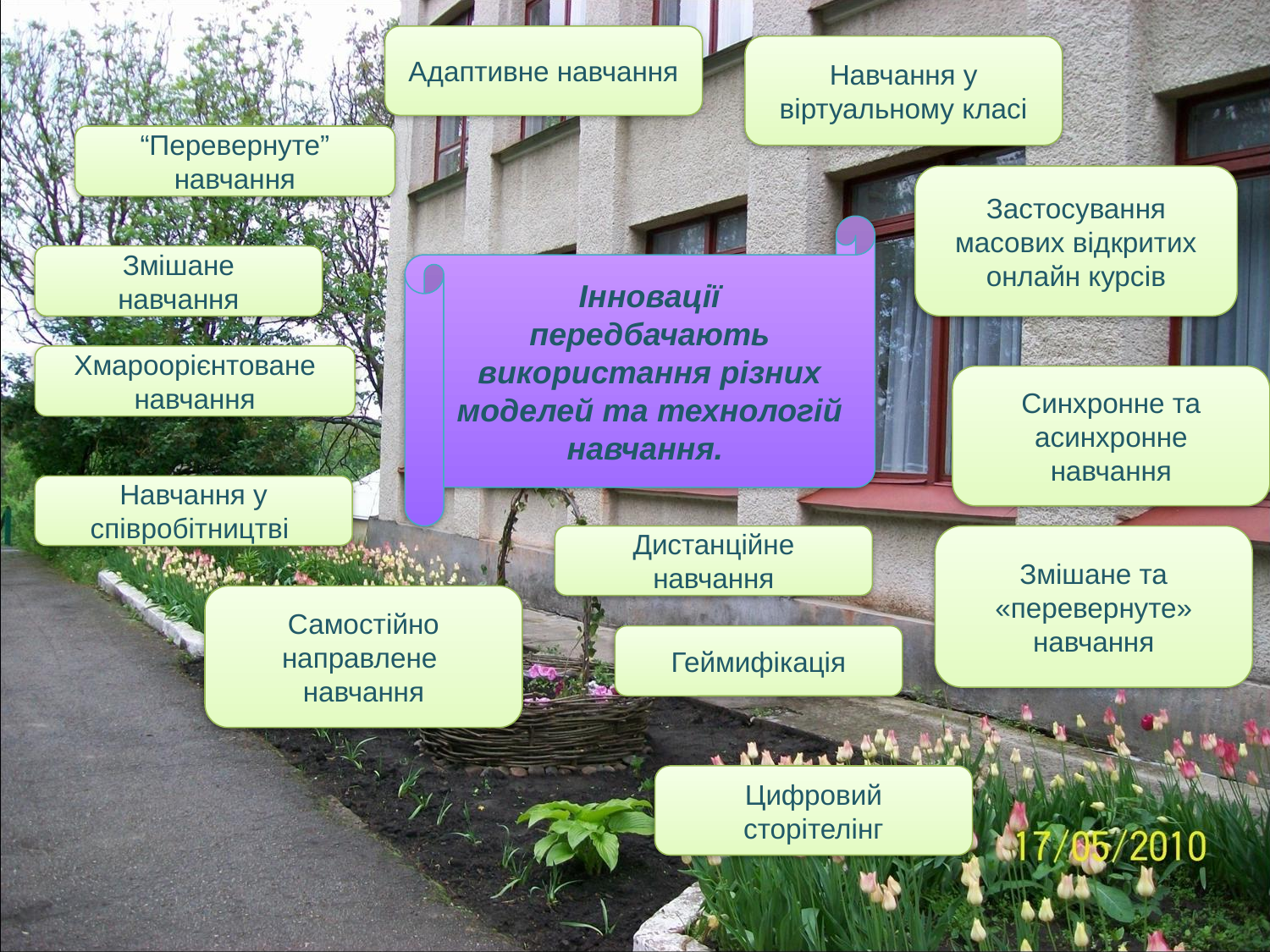

Адаптивне навчання
Навчання у віртуальному класі
“Перевернуте” навчання
Застосування масових відкритих онлайн курсів
Інновації передбачають використання різних моделей та технологій навчання.
Змішане
навчання
Хмароорієнтоване навчання
Синхронне та асинхронне навчання
Навчання у співробітництві
Дистанційне навчання
Змішане та «перевернуте» навчання
Самостійно направлене  навчання
Геймифікація
Цифровий сторітелінг